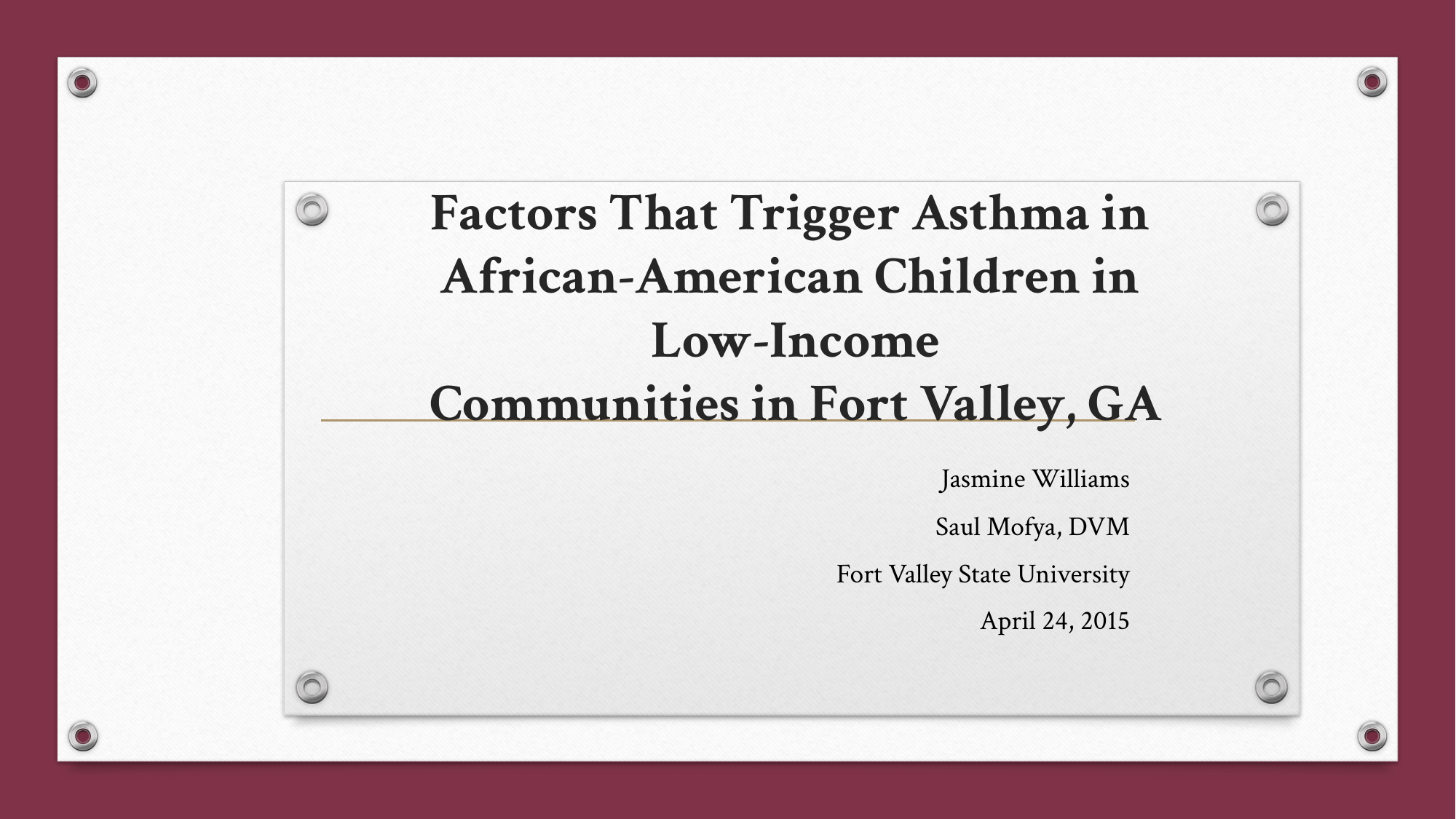

# Factors That Trigger Asthma in African-American Children in Low-Income Communities in Fort Valley, GA
Jasmine Williams
Saul Mofya, DVM
Fort Valley State University
April 24, 2015